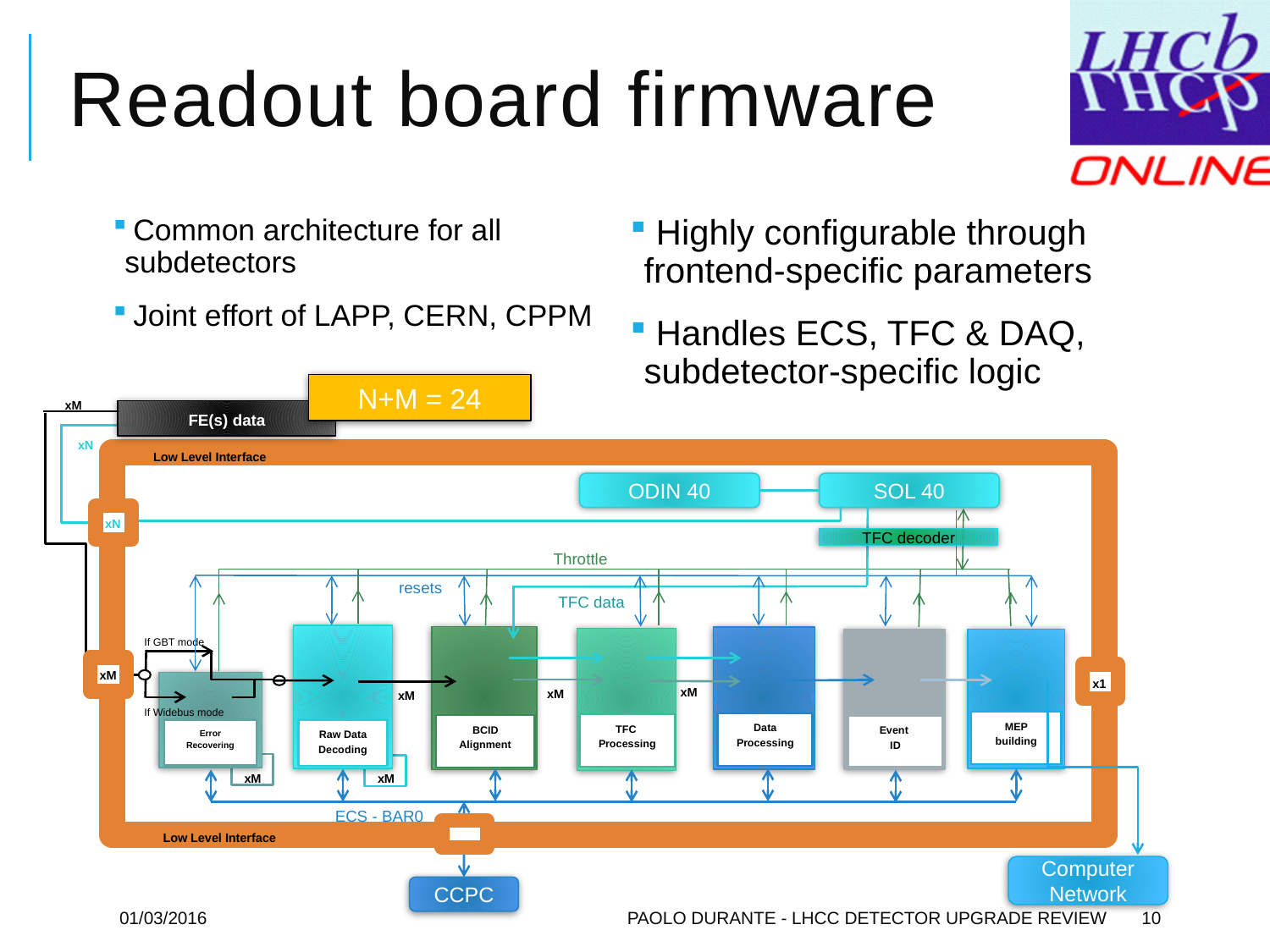

# Readout board firmware
 Common architecture for all subdetectors
 Joint effort of LAPP, CERN, CPPM
 Highly configurable through frontend-specific parameters
 Handles ECS, TFC & DAQ, subdetector-specific logic

N+M = 24
xM
FE(s) data
xN
Low Level Interface

ODIN 40
SOL 40

xN
TFC decoder
Throttle
resets
TFC data

Raw Data
Decoding

BCID
Alignment

Data
Processing

TFC
Processing

MEP building
If GBT mode

Event
ID

xM

x1

Error
Recovering
x6

xM
xM
xM
If Widebus mode

xM
xM
ECS - BAR0

Low Level Interface
Computer Network
CCPC
01/03/2016
Paolo Durante - LHCC Detector Upgrade Review
10